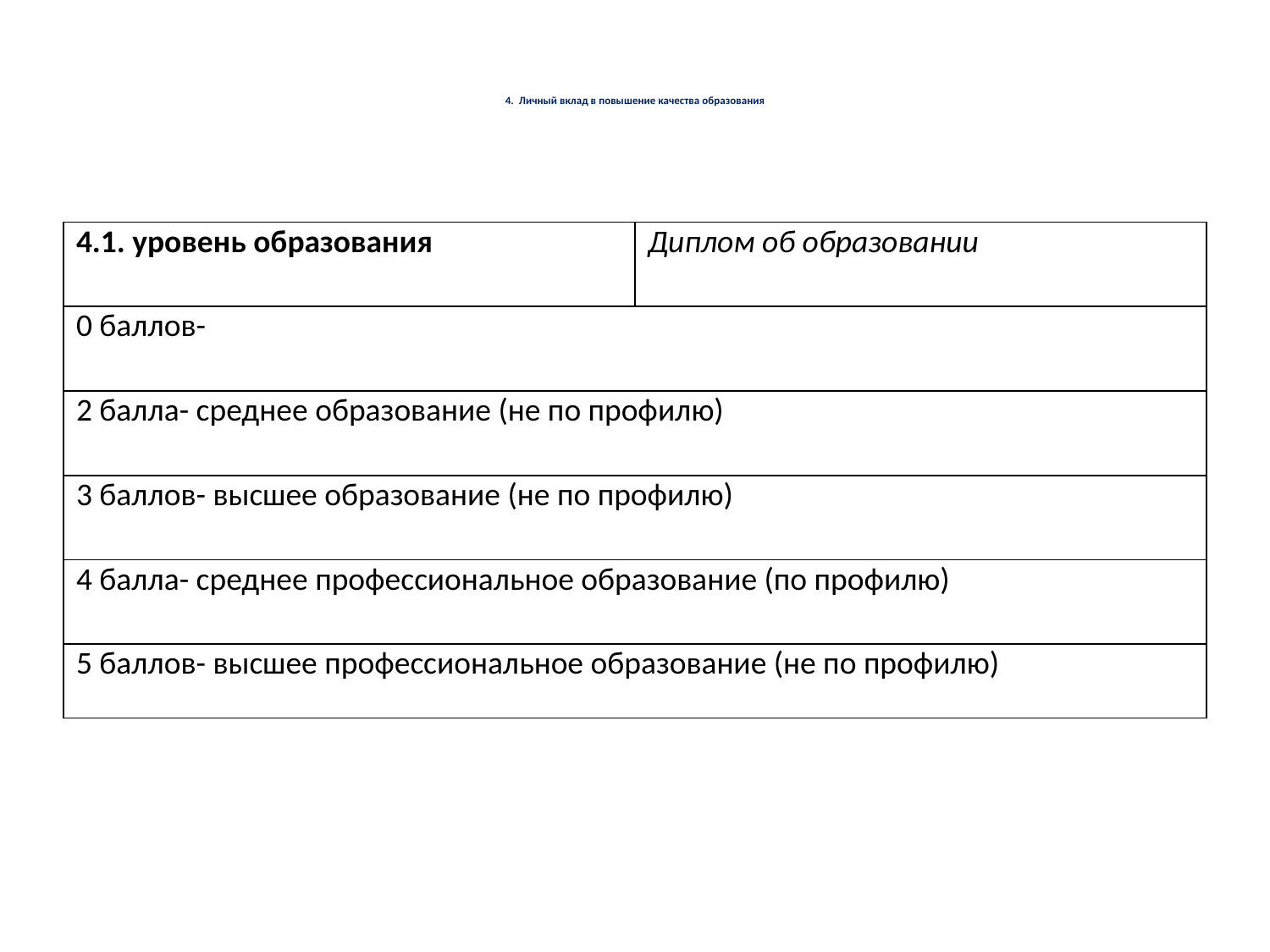

# 4.  Личный вклад в повышение качества образования
| 4.1. уровень образования | Диплом об образовании |
| --- | --- |
| 0 баллов- |  |
| 2 балла- среднее образование (не по профилю) |  |
| 3 баллов- высшее образование (не по профилю) |  |
| 4 балла- среднее профессиональное образование (по профилю) |  |
| 5 баллов- высшее профессиональное образование (не по профилю) |  |